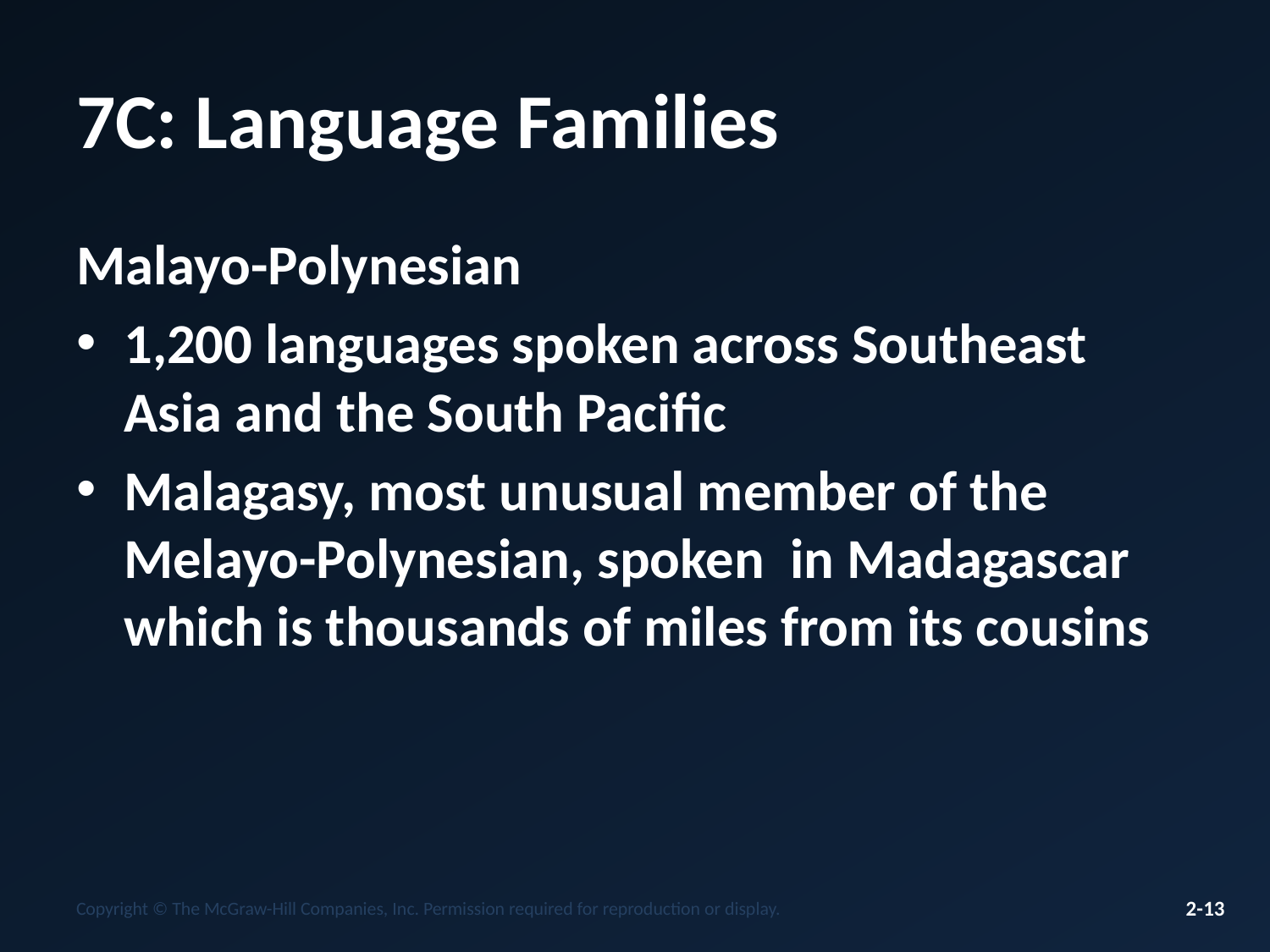

# 7C: Language Families
Malayo-Polynesian
1,200 languages spoken across Southeast Asia and the South Pacific
Malagasy, most unusual member of the Melayo-Polynesian, spoken  in Madagascar which is thousands of miles from its cousins
Copyright © The McGraw-Hill Companies, Inc. Permission required for reproduction or display.
2-13